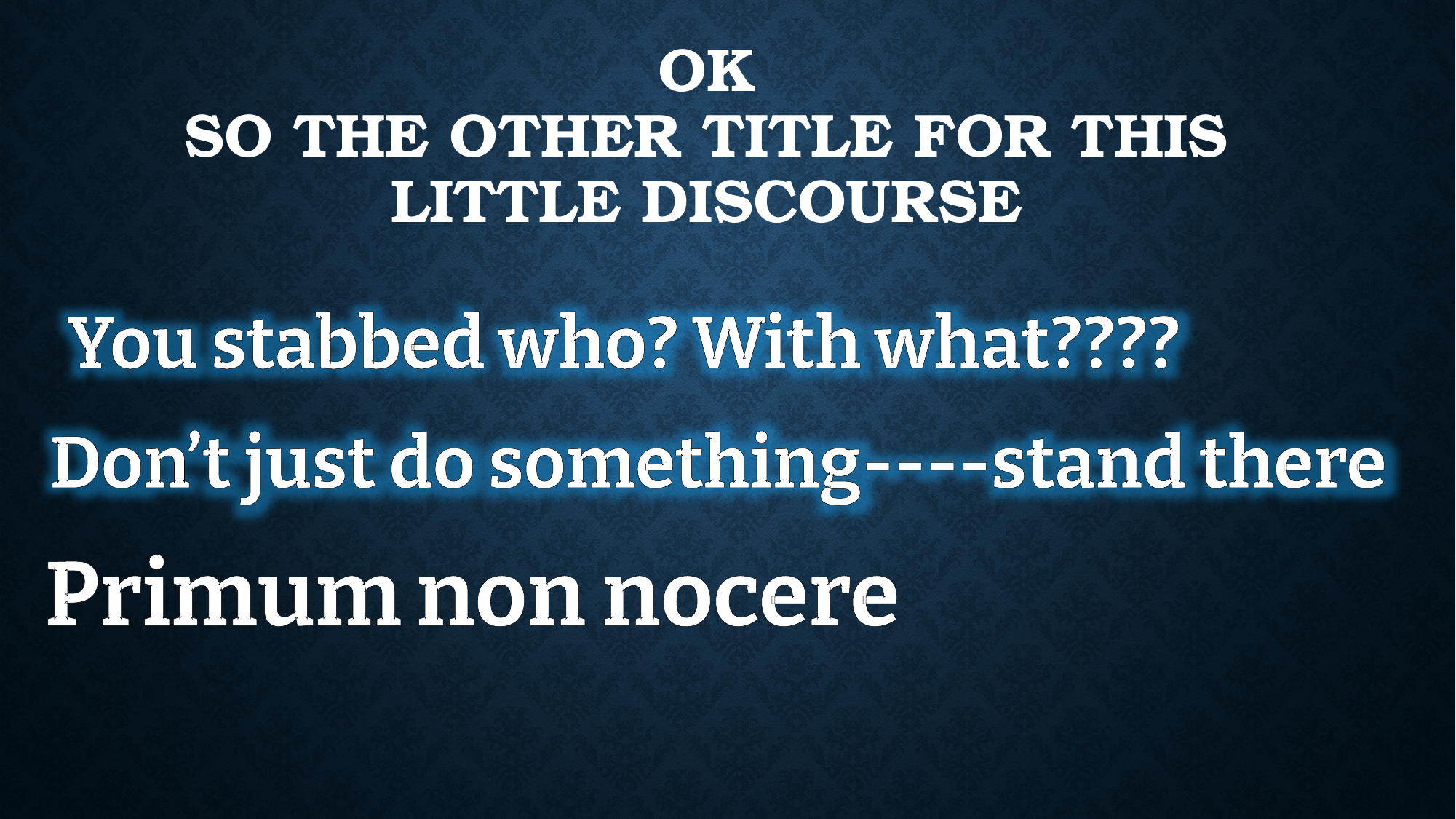

# OK So the other title for this little discourse
You stabbed who? With what????
Don’t just do something----stand there
Primum  non nocere